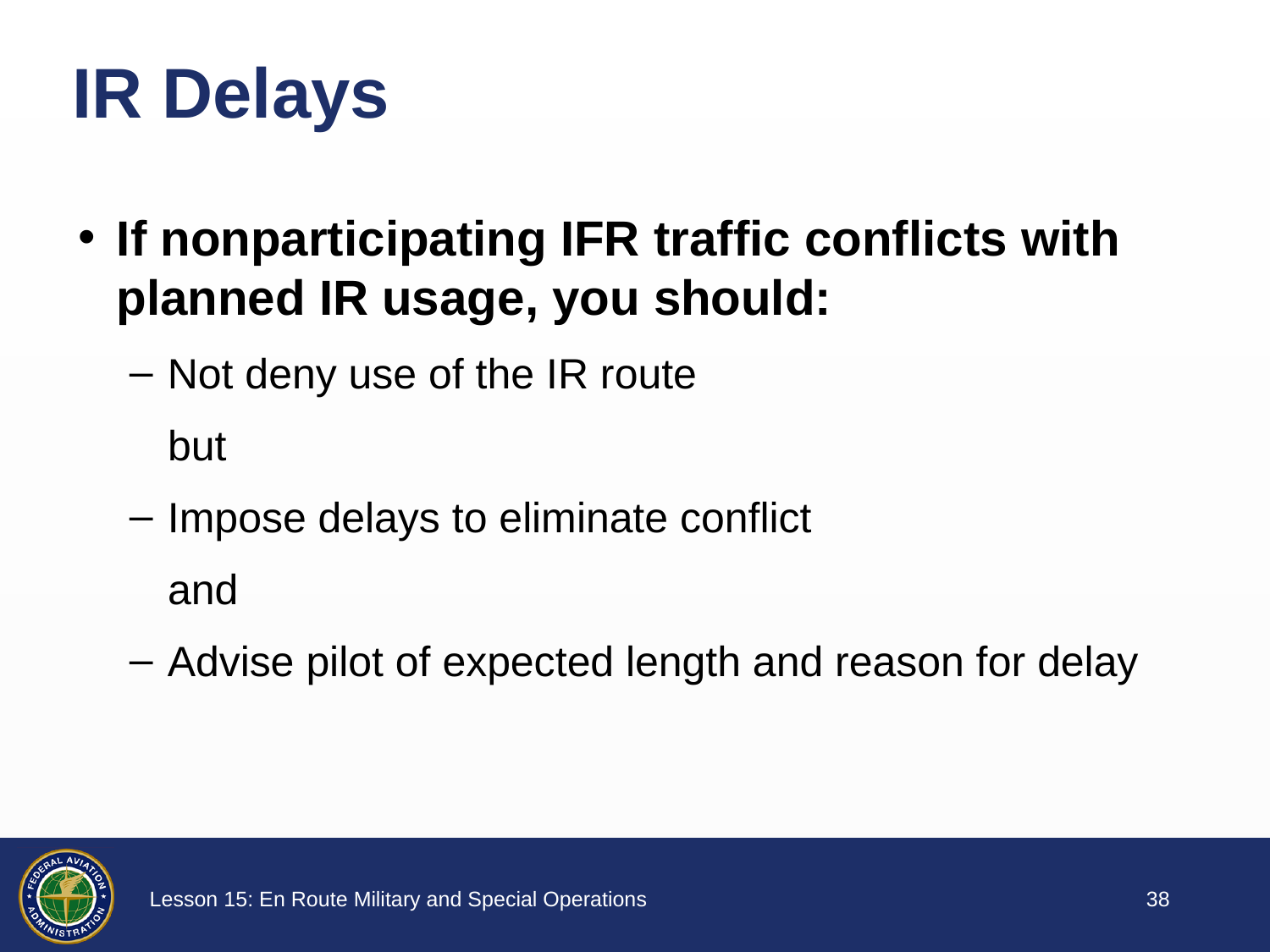

# IR Delays
If nonparticipating IFR traffic conflicts with planned IR usage, you should:
Not deny use of the IR route
but
Impose delays to eliminate conflict
and
Advise pilot of expected length and reason for delay

38